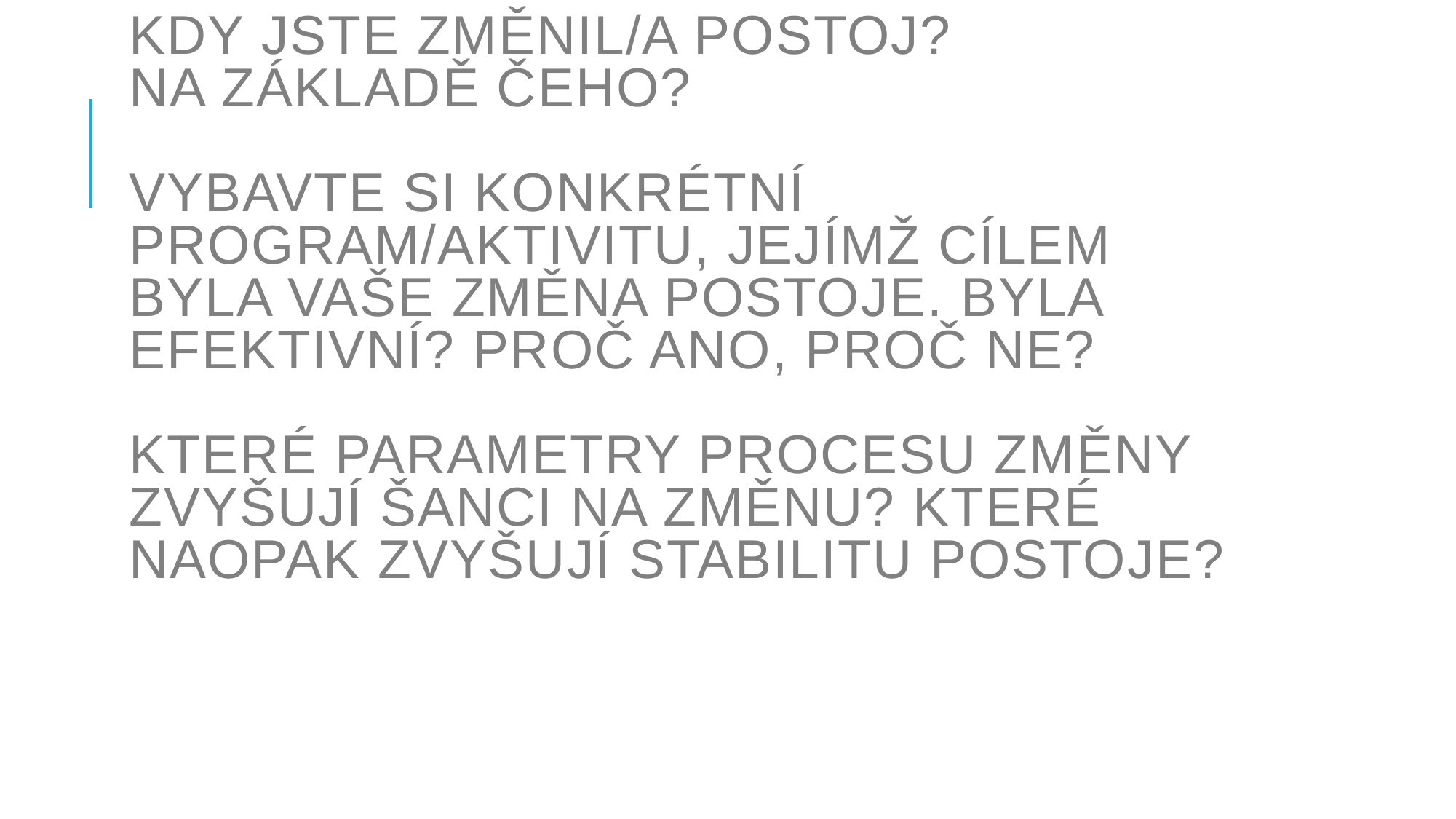

# Kdy jste změnil/a postoj? Na základě čeho? Vybavte si konkrétní program/aktivitu, jejímž cílem byla vaše změna postoje. Byla efektivní? Proč ano, proč ne? Které parametry procesu změny zvyšují šanci na změnu? Které naopak zvyšují stabilitu postoje?